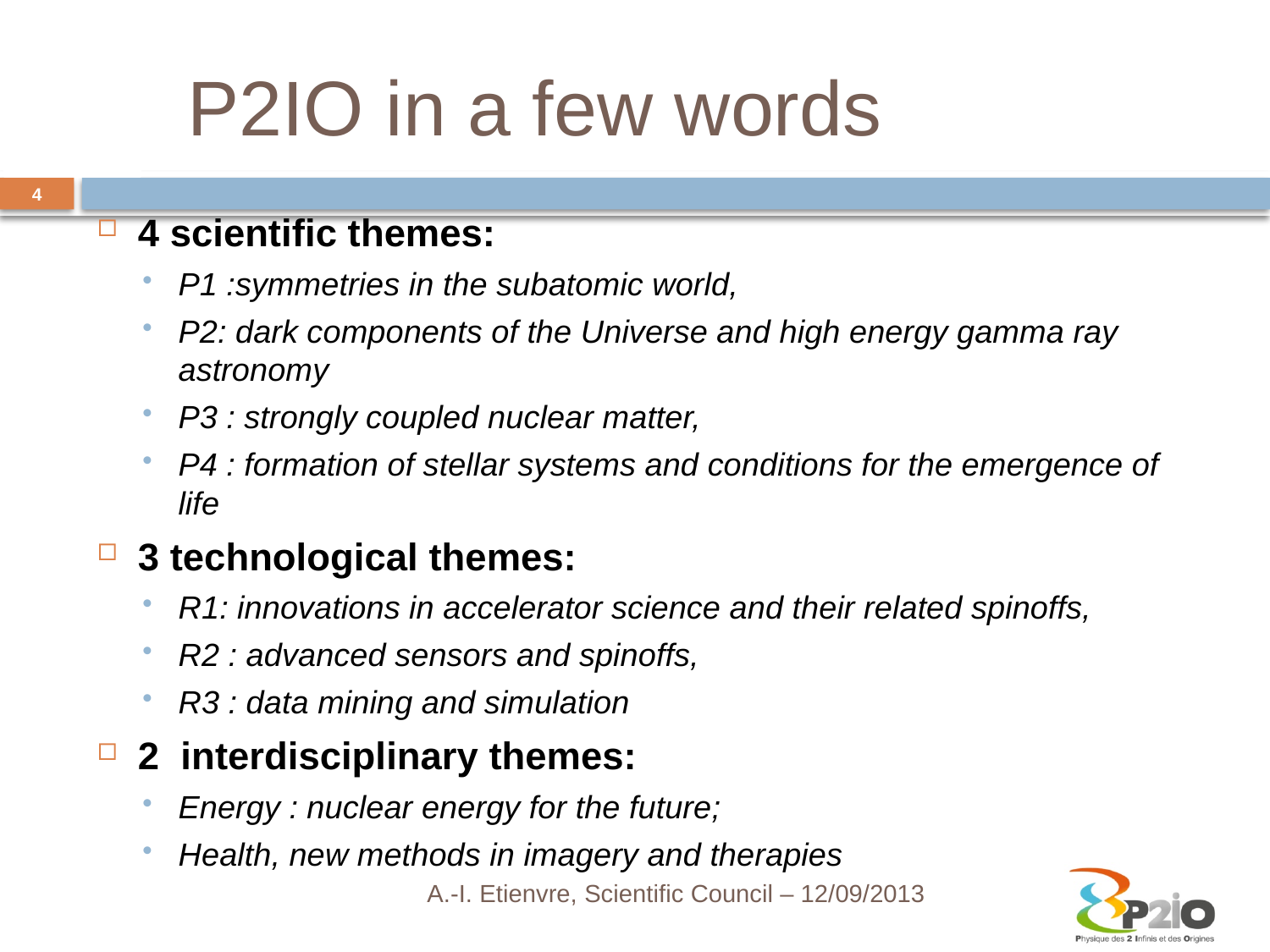

# P2IO in a few words
4
4 scientific themes:
P1 :symmetries in the subatomic world,
P2: dark components of the Universe and high energy gamma ray astronomy
P3 : strongly coupled nuclear matter,
P4 : formation of stellar systems and conditions for the emergence of life
3 technological themes:
R1: innovations in accelerator science and their related spinoffs,
R2 : advanced sensors and spinoffs,
R3 : data mining and simulation
2  interdisciplinary themes:
Energy : nuclear energy for the future;
Health, new methods in imagery and therapies

A.-I. Etienvre, Scientific Council – 12/09/2013